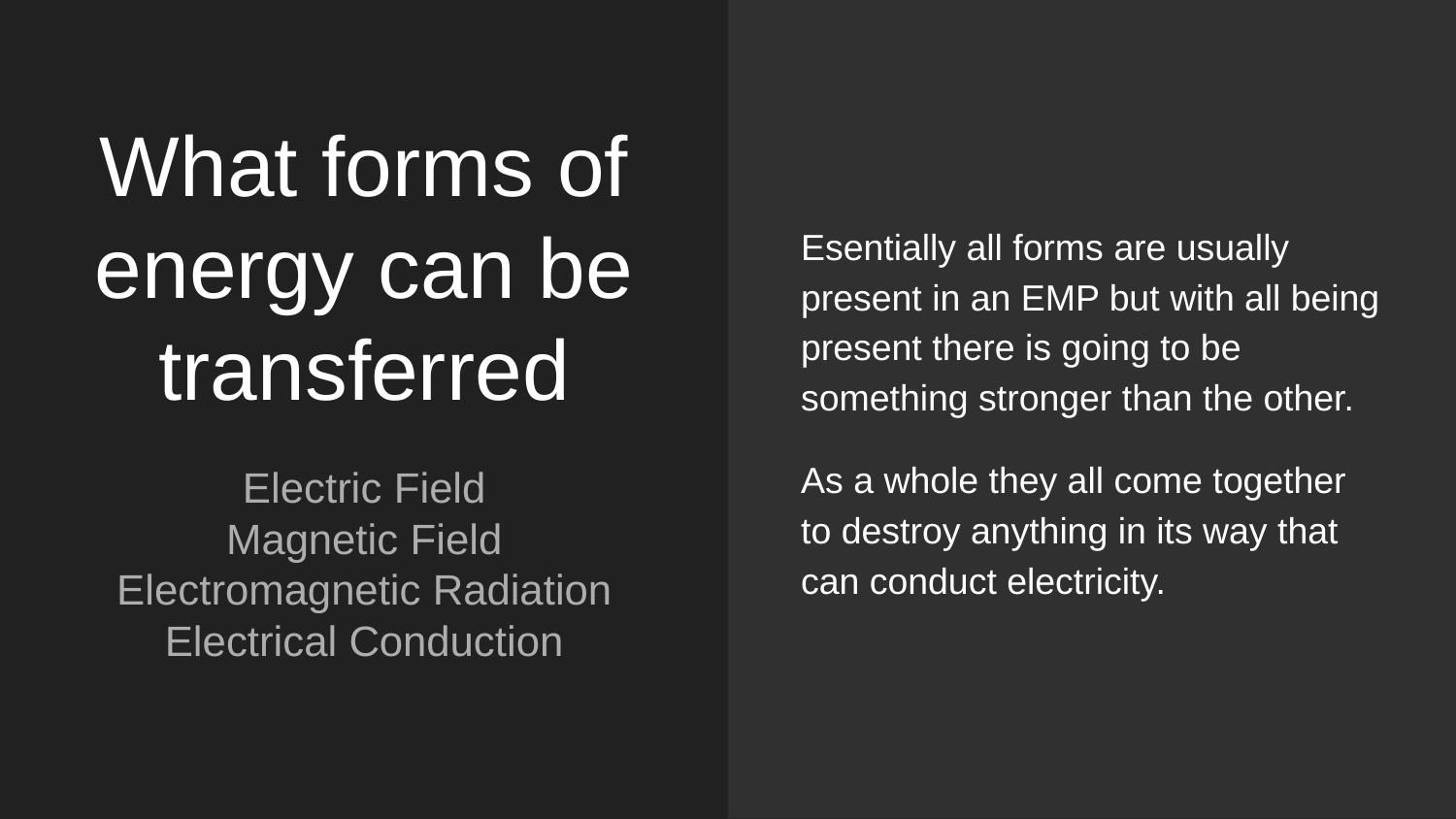

Esentially all forms are usually present in an EMP but with all being present there is going to be something stronger than the other.
As a whole they all come together to destroy anything in its way that can conduct electricity.
# What forms of energy can be transferred
Electric Field
Magnetic Field
Electromagnetic Radiation
Electrical Conduction